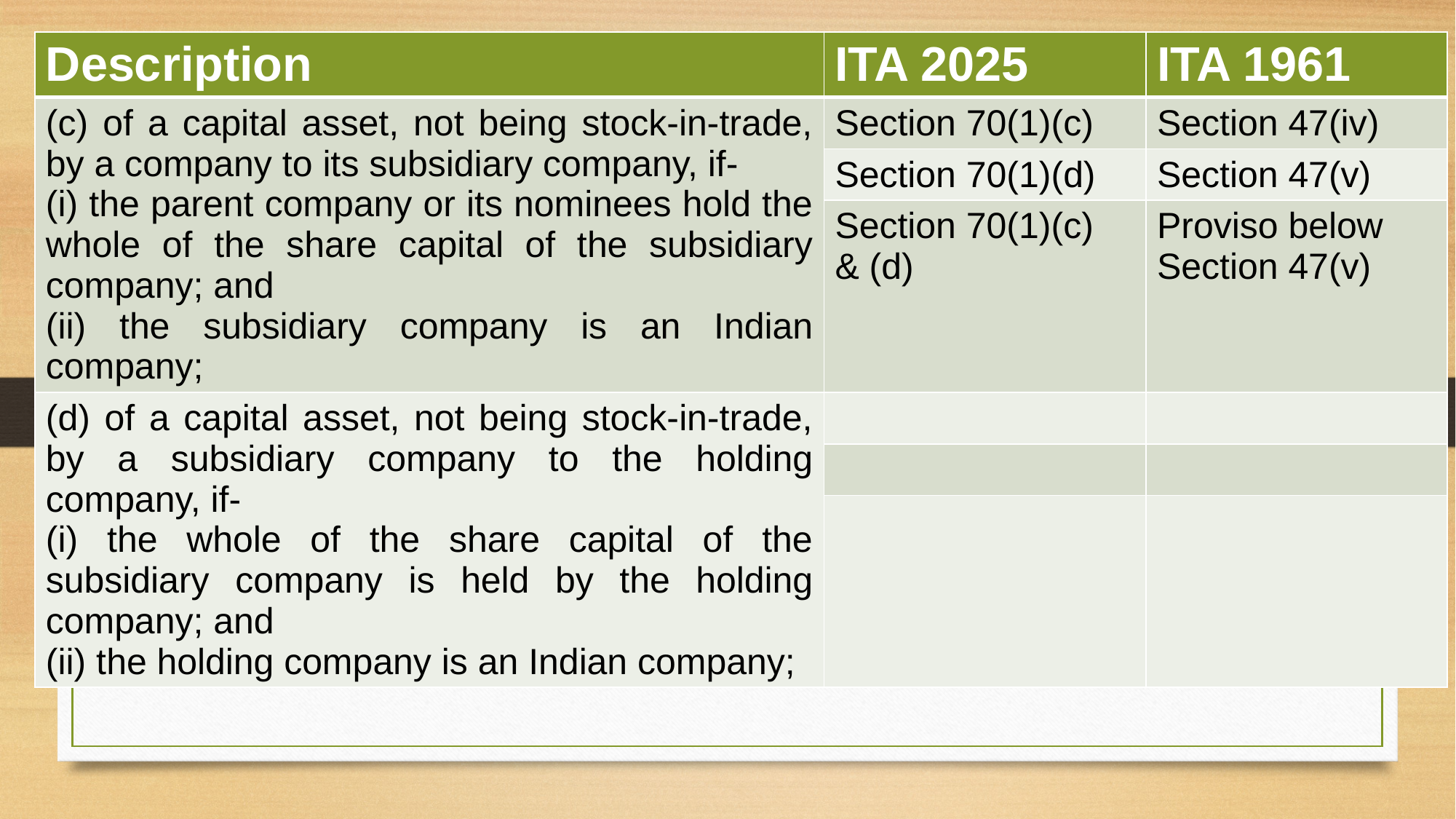

| Description | ITA 2025 | ITA 1961 |
| --- | --- | --- |
| (c) of a capital asset, not being stock-in-trade, by a company to its subsidiary company, if- (i) the parent company or its nominees hold the whole of the share capital of the subsidiary company; and (ii) the subsidiary company is an Indian company; | Section 70(1)(c) | Section 47(iv) |
|  | Section 70(1)(d) | Section 47(v) |
|  | Section 70(1)(c) & (d) | Proviso below Section 47(v) |
| (d) of a capital asset, not being stock-in-trade, by a subsidiary company to the holding company, if- (i) the whole of the share capital of the subsidiary company is held by the holding company; and (ii) the holding company is an Indian company; |  |  |
|  |  |  |
|  |  |  |